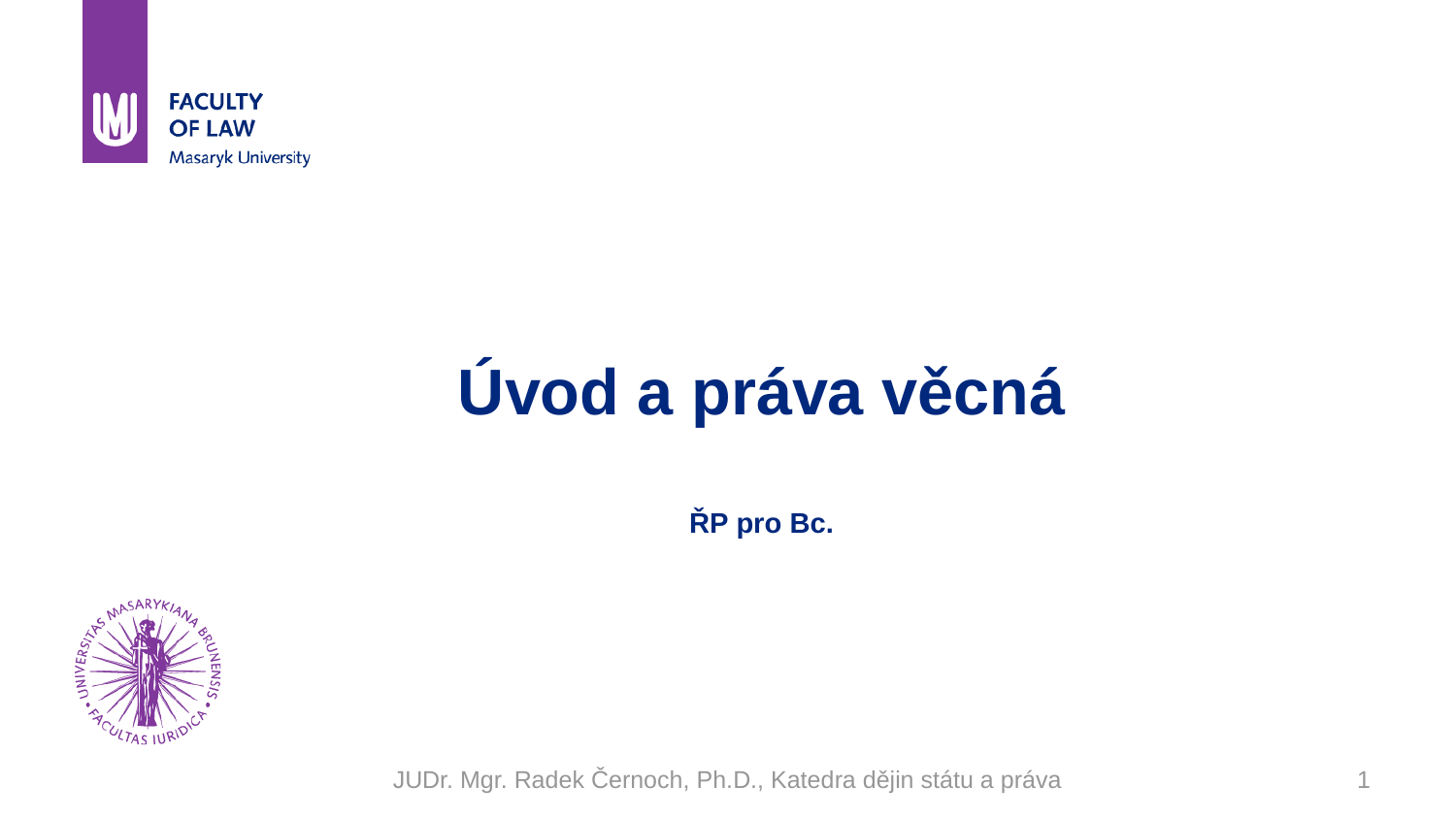

# Úvod a práva věcná ŘP pro Bc.
JUDr. Mgr. Radek Černoch, Ph.D., Katedra dějin státu a práva
1